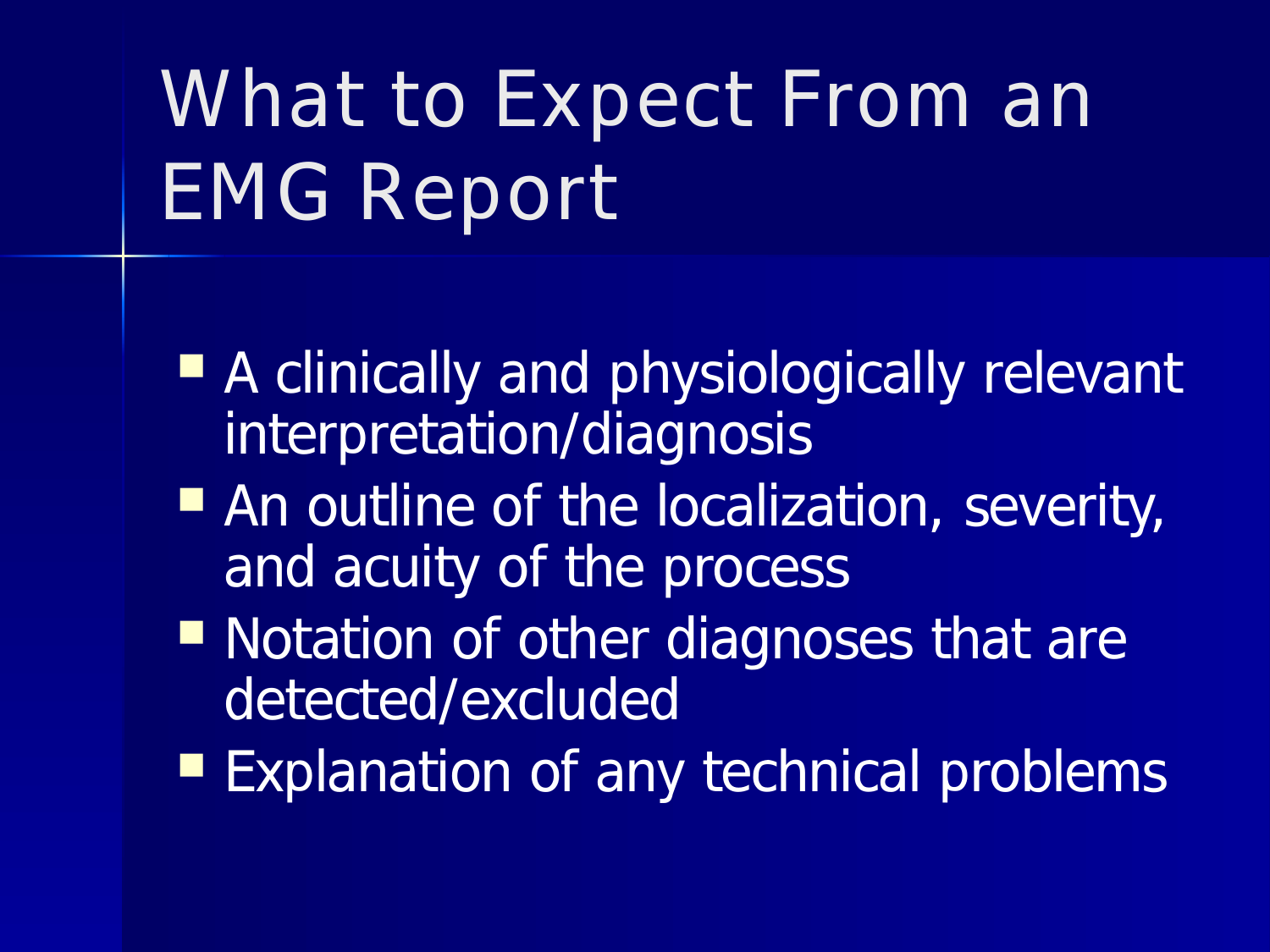

# What to Expect From an EMG Report
A clinically and physiologically relevant  interpretation/diagnosis
An outline of the localization, severity, and acuity of the process
Notation of other diagnoses that are detected/excluded
Explanation of any technical problems